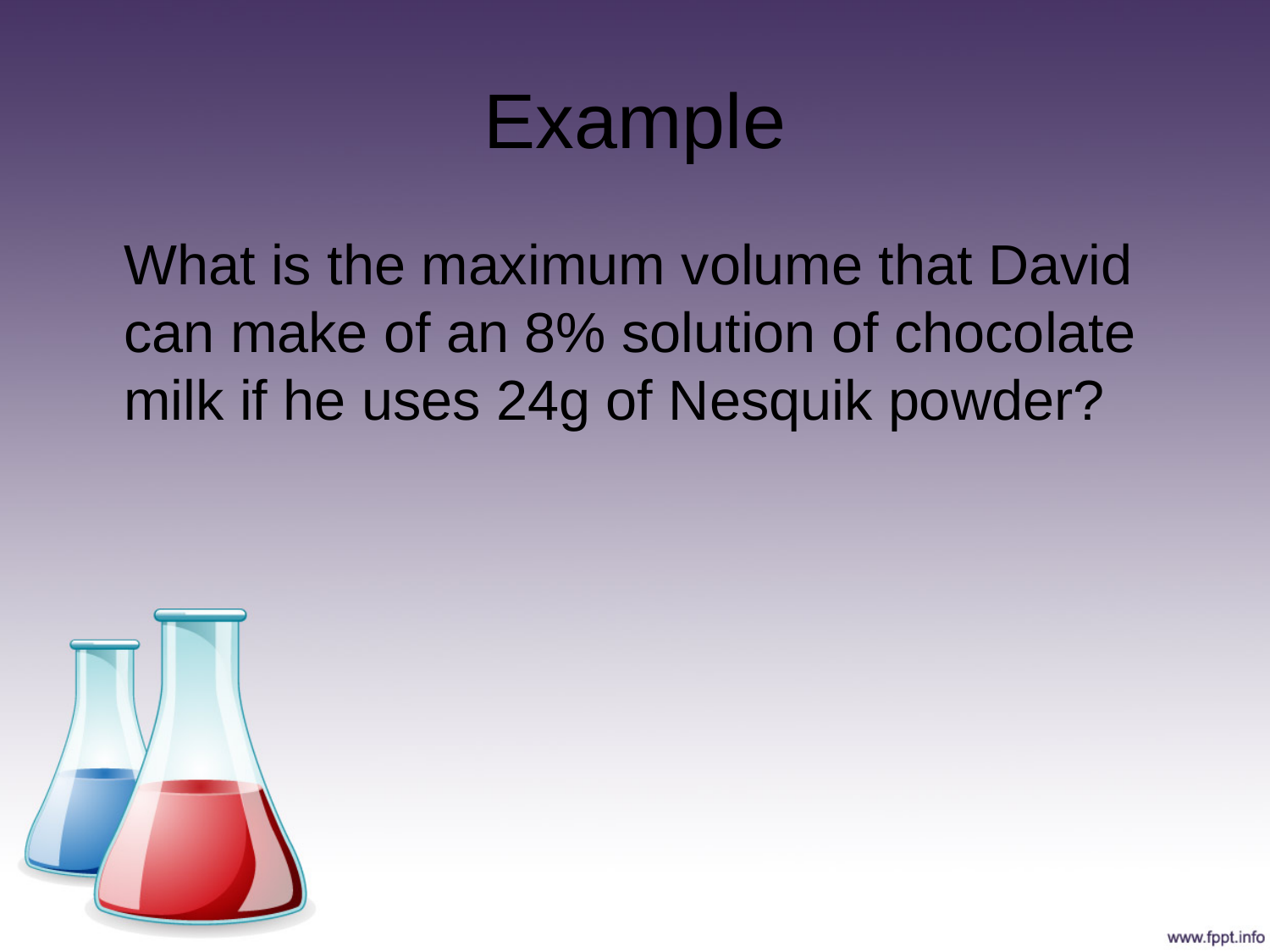

# Example
	What is the maximum volume that David can make of an 8% solution of chocolate milk if he uses 24g of Nesquik powder?